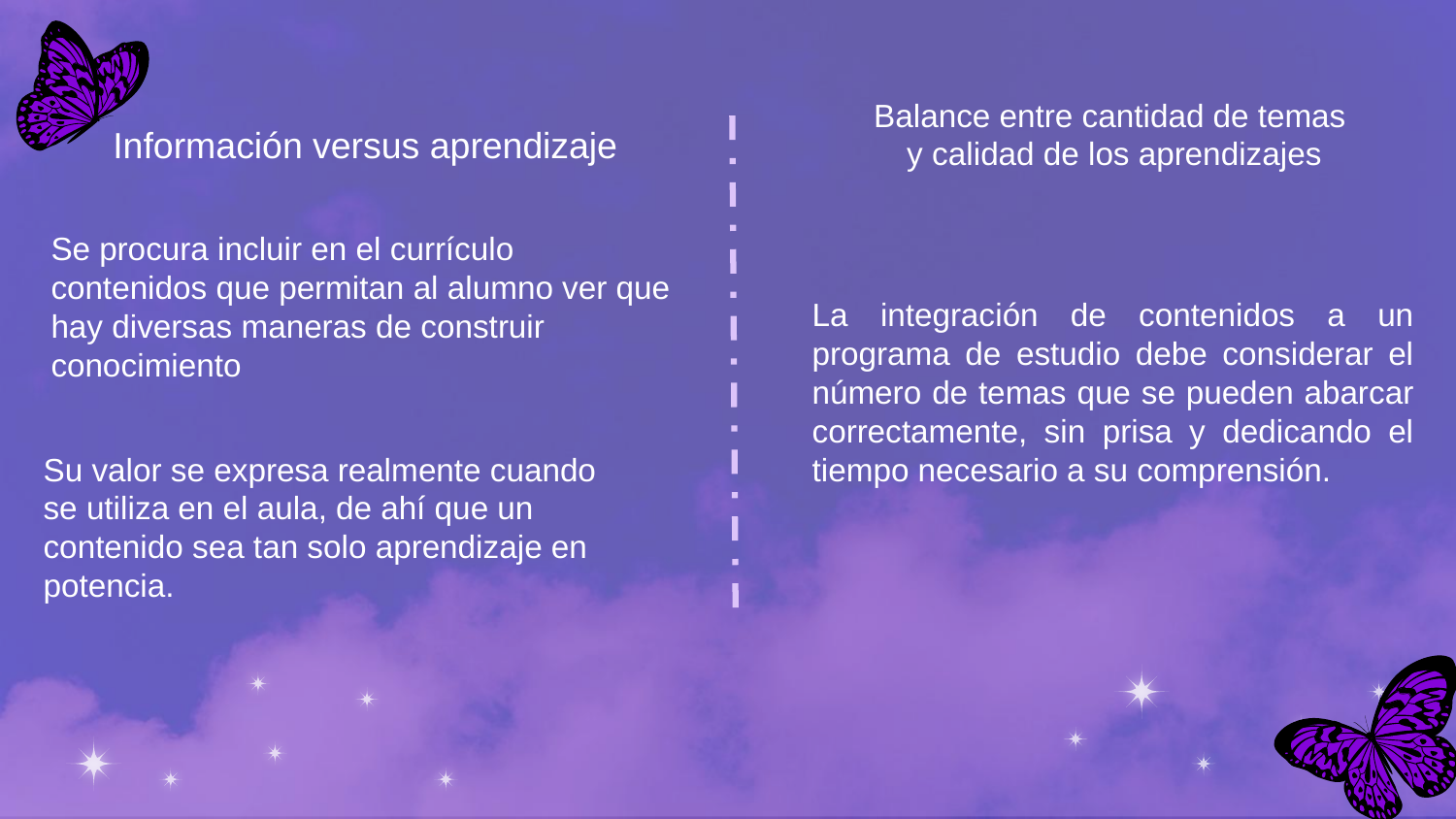

Balance entre cantidad de temas
y calidad de los aprendizajes
Información versus aprendizaje
Se procura incluir en el currículo contenidos que permitan al alumno ver que hay diversas maneras de construir conocimiento
La integración de contenidos a un programa de estudio debe considerar el número de temas que se pueden abarcar correctamente, sin prisa y dedicando el tiempo necesario a su comprensión.
Su valor se expresa realmente cuando se utiliza en el aula, de ahí que un contenido sea tan solo aprendizaje en potencia.